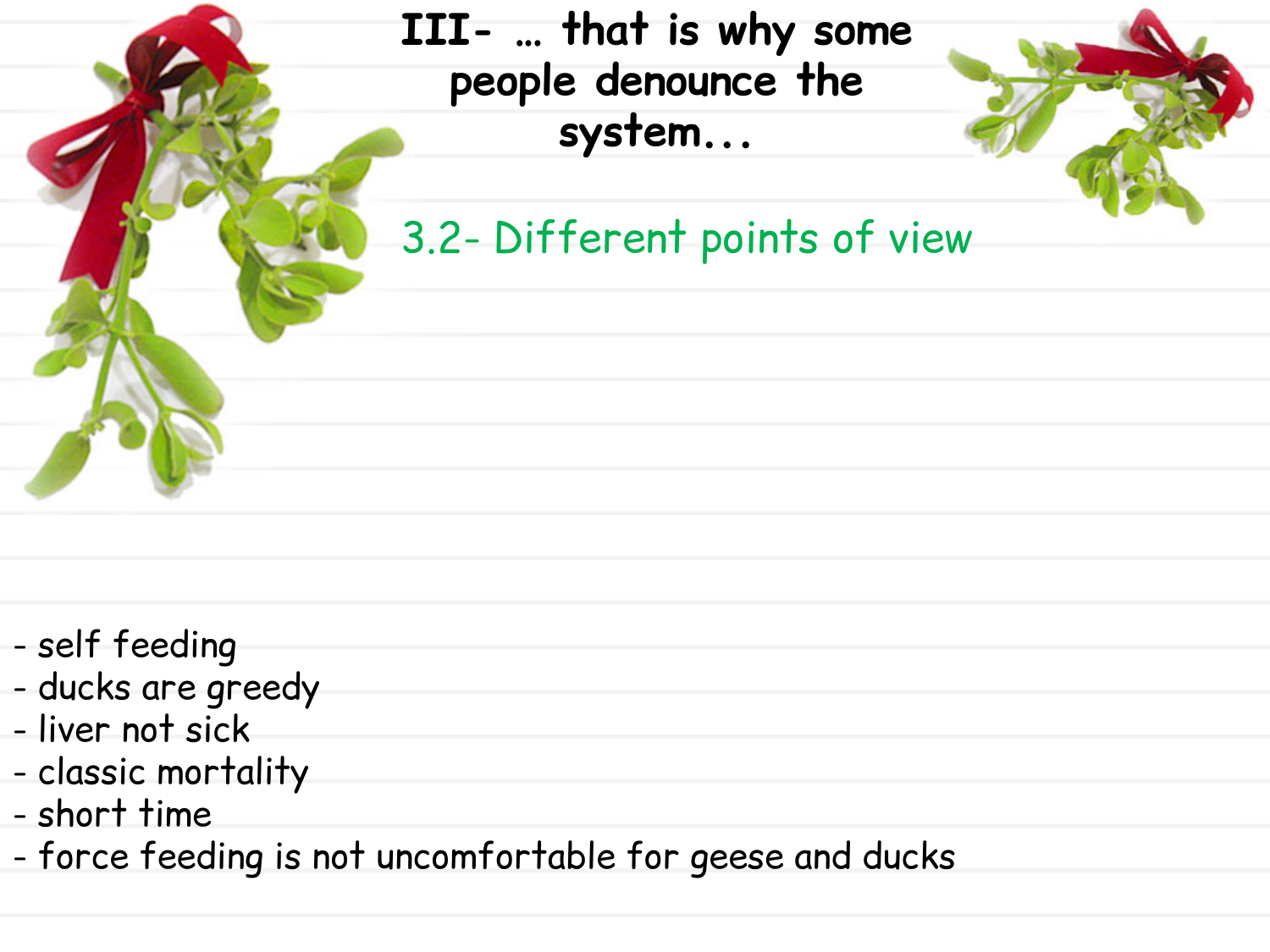

III- … that is why some people denounce the system...
3.2- Different points of view
- self feeding
- ducks are greedy
- liver not sick
- classic mortality
- short time
- force feeding is not uncomfortable for geese and ducks